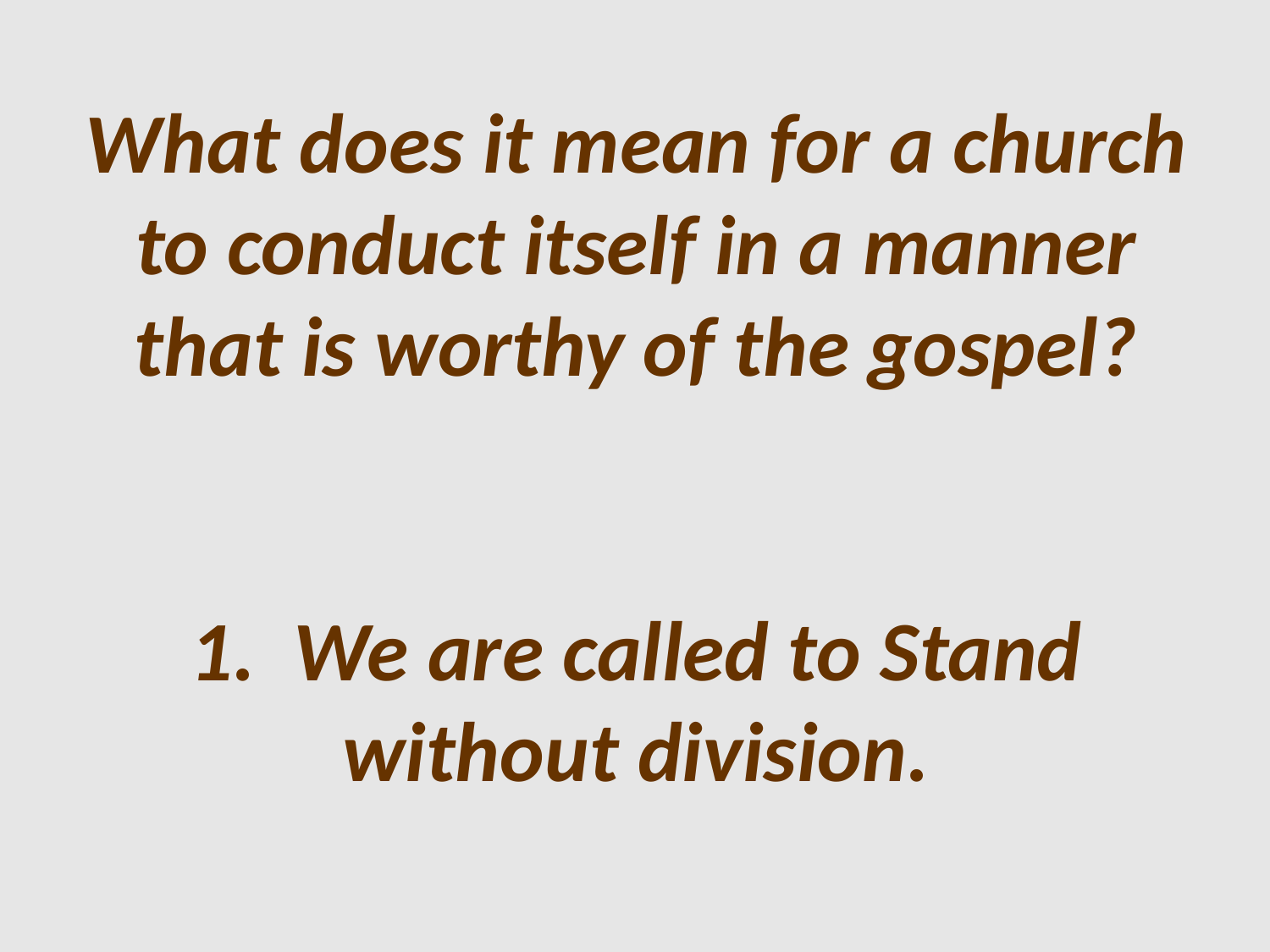

What does it mean for a church to conduct itself in a manner that is worthy of the gospel?

1.  We are called to Stand without division.